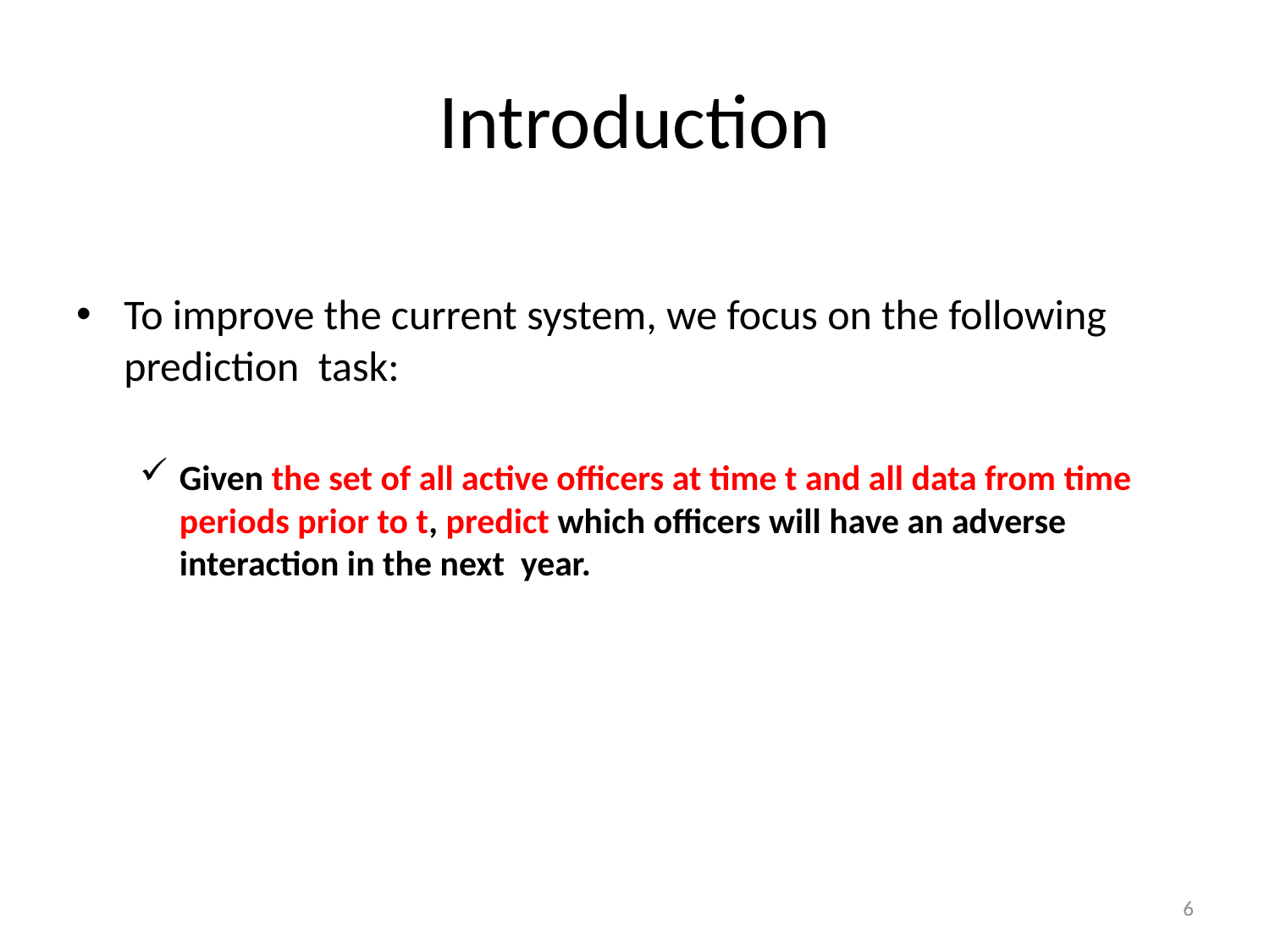

# Introduction

To improve the current system, we focus on the following prediction  task:

Given the set of all active officers at time t and all data from time periods prior to t, predict which officers will have an adverse interaction in the next  year.

6